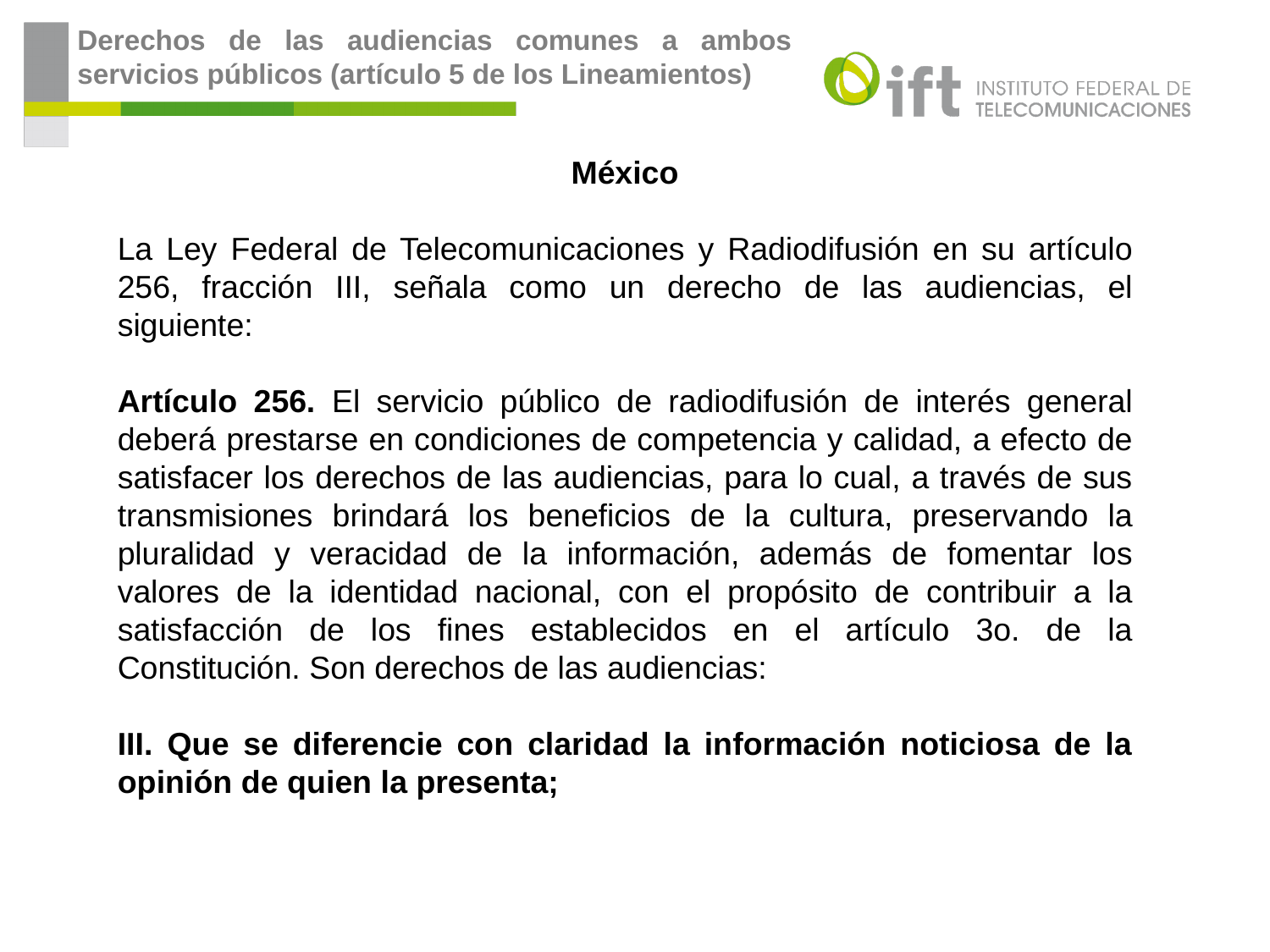

Derechos de las audiencias comunes a ambos servicios públicos (artículo 5 de los Lineamientos)

México

La Ley Federal de Telecomunicaciones y Radiodifusión en su artículo 256, fracción III, señala como un derecho de las audiencias, el siguiente:

Artículo 256. El servicio público de radiodifusión de interés general deberá prestarse en condiciones de competencia y calidad, a efecto de satisfacer los derechos de las audiencias, para lo cual, a través de sus transmisiones brindará los beneficios de la cultura, preservando la pluralidad y veracidad de la información, además de fomentar los valores de la identidad nacional, con el propósito de contribuir a la satisfacción de los fines establecidos en el artículo 3o. de la Constitución. Son derechos de las audiencias:

III. Que se diferencie con claridad la información noticiosa de la opinión de quien la presenta;